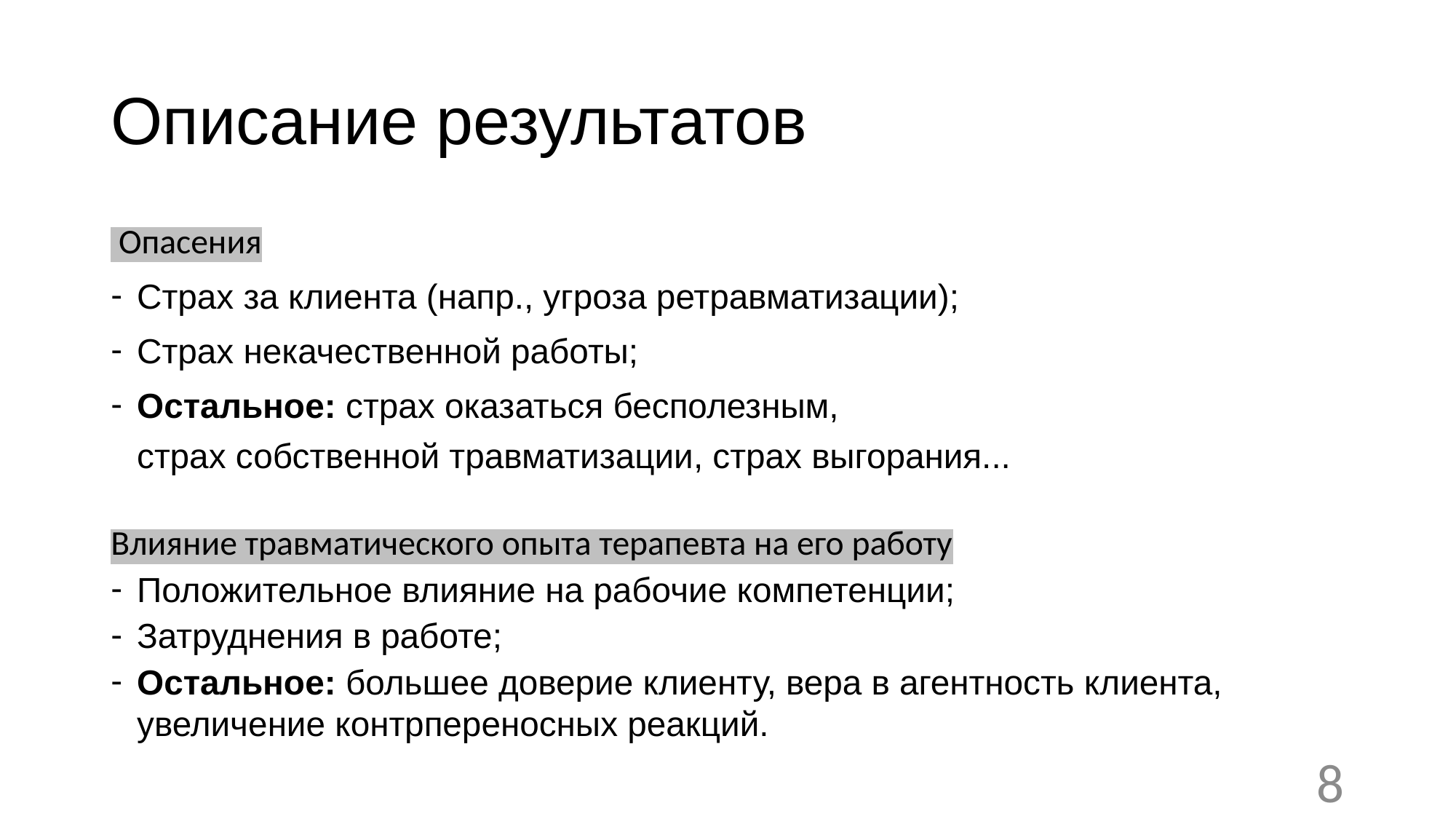

# Описание результатов
 Опасения
Страх за клиента (напр., угроза ретравматизации);
Страх некачественной работы;
Остальное: страх оказаться бесполезным,
страх собственной травматизации, страх выгорания...

Влияние травматического опыта терапевта на его работу
Положительное влияние на рабочие компетенции;
Затруднения в работе;
Остальное: большее доверие клиенту, вера в агентность клиента, увеличение контрпереносных реакций.

8